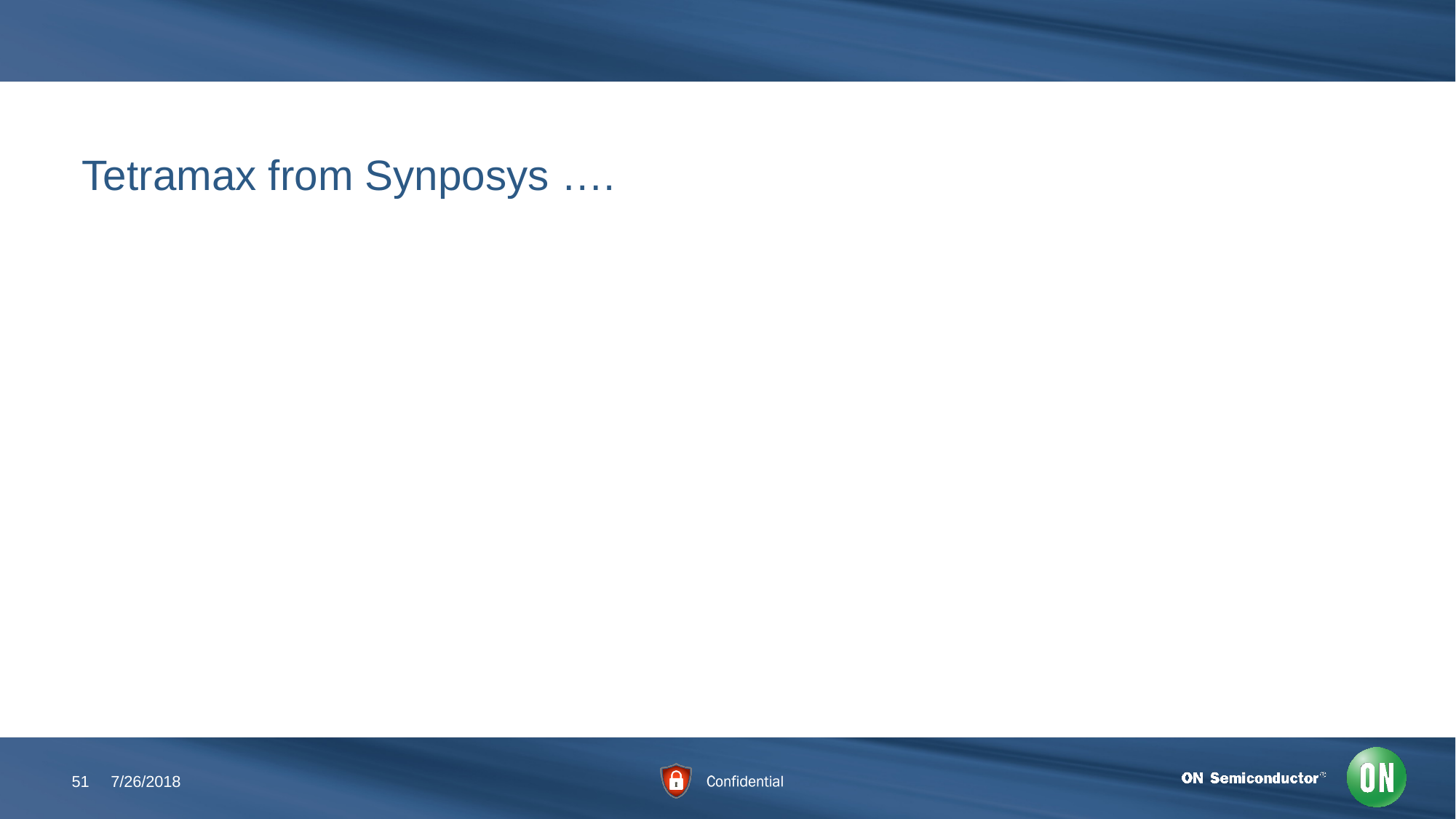

#
Tetramax from Synposys ….
51
7/26/2018